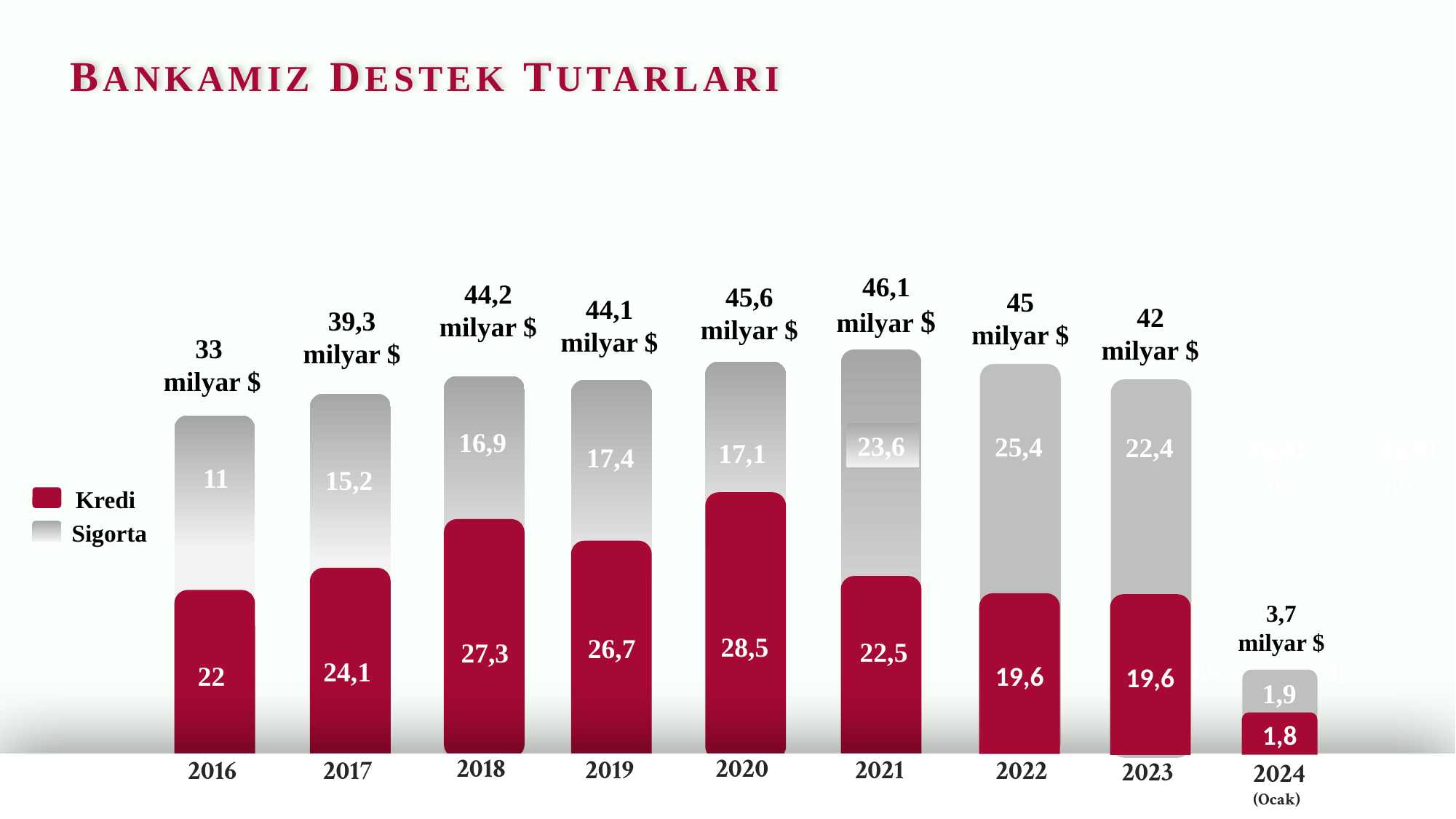

BANKAMIZ DESTEK TUTARLARI
46,1
milyar $
44,2
milyar $
45,6
milyar $
45
milyar $
44,1
milyar $
42
milyar $
39,3
milyar $
33
milyar $

23,6

17,1

16,9

17,4

15,2

11
25,4
25,4
25,419,6
25,4
19,6
25,4
25,419,6
25,4
 1,9
1,8
25,4
22,4
25,419,6
25,4
19,6
Kredi

Sigorta

28,5
22,4

27,3

26,7

24,1

22,5

22
3,7
milyar $
19,6
19,6

2020
2018
2019
2021
2017
2016
2022
2023
2024 (Ocak)